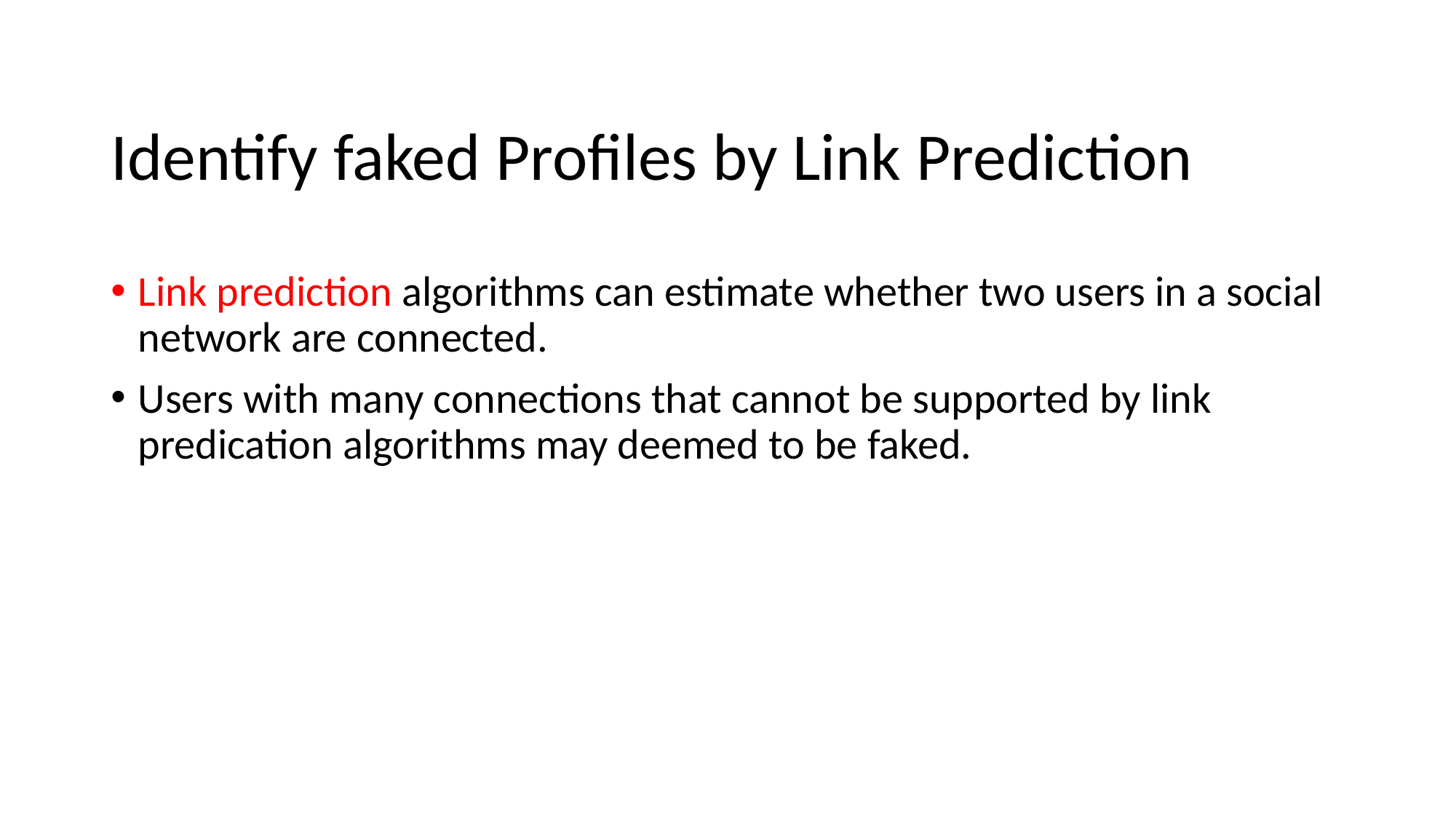

# Identify faked Profiles by Link Prediction
Link prediction algorithms can estimate whether two users in a social network are connected.
Users with many connections that cannot be supported by link predication algorithms may deemed to be faked.